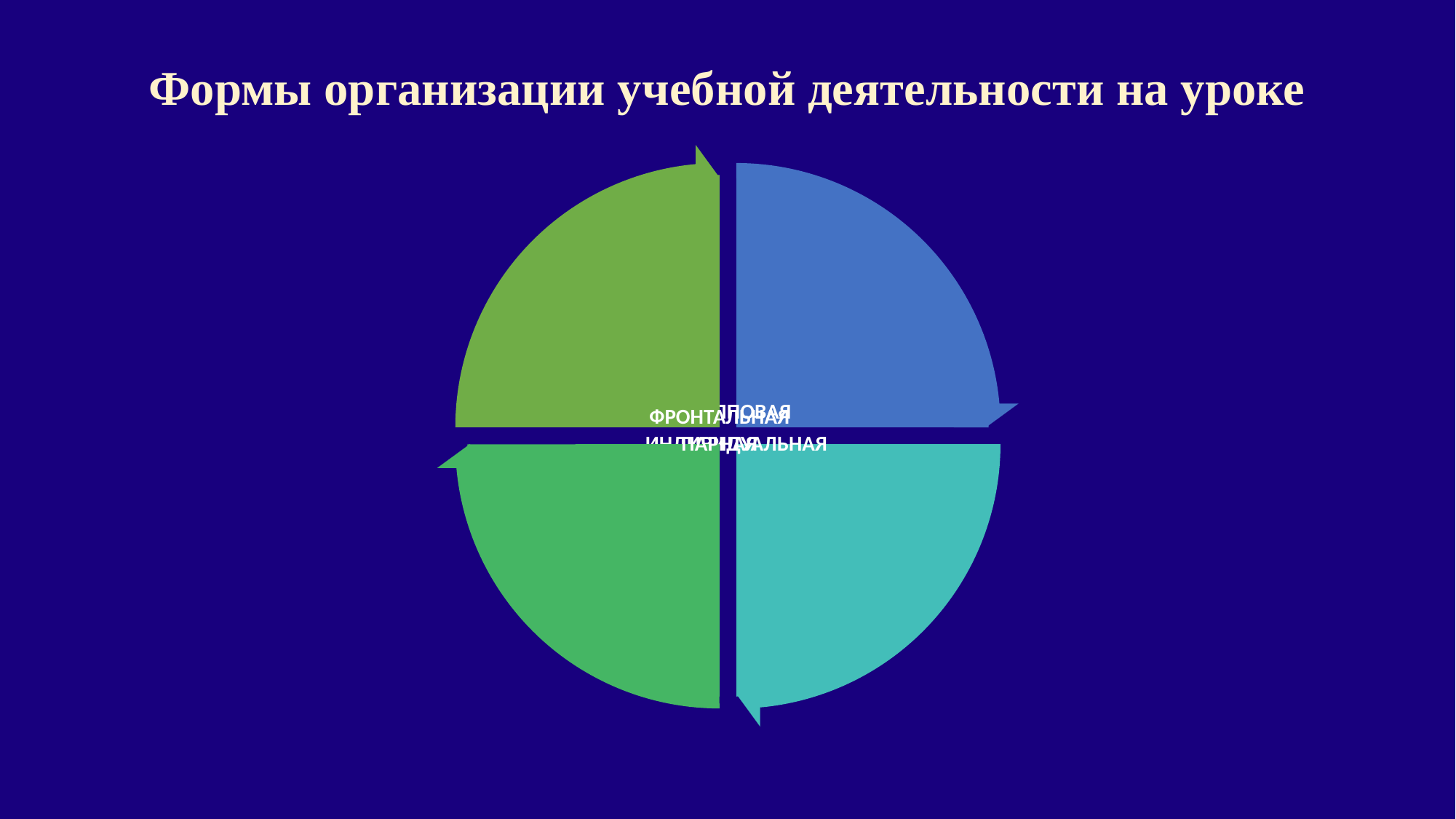

Формы организации учебной деятельности на уроке
ГРУППОВАЯ

ИНДИВИДУАЛЬНАЯ
ПАРНАЯ
ФРОНТАЛЬНАЯ